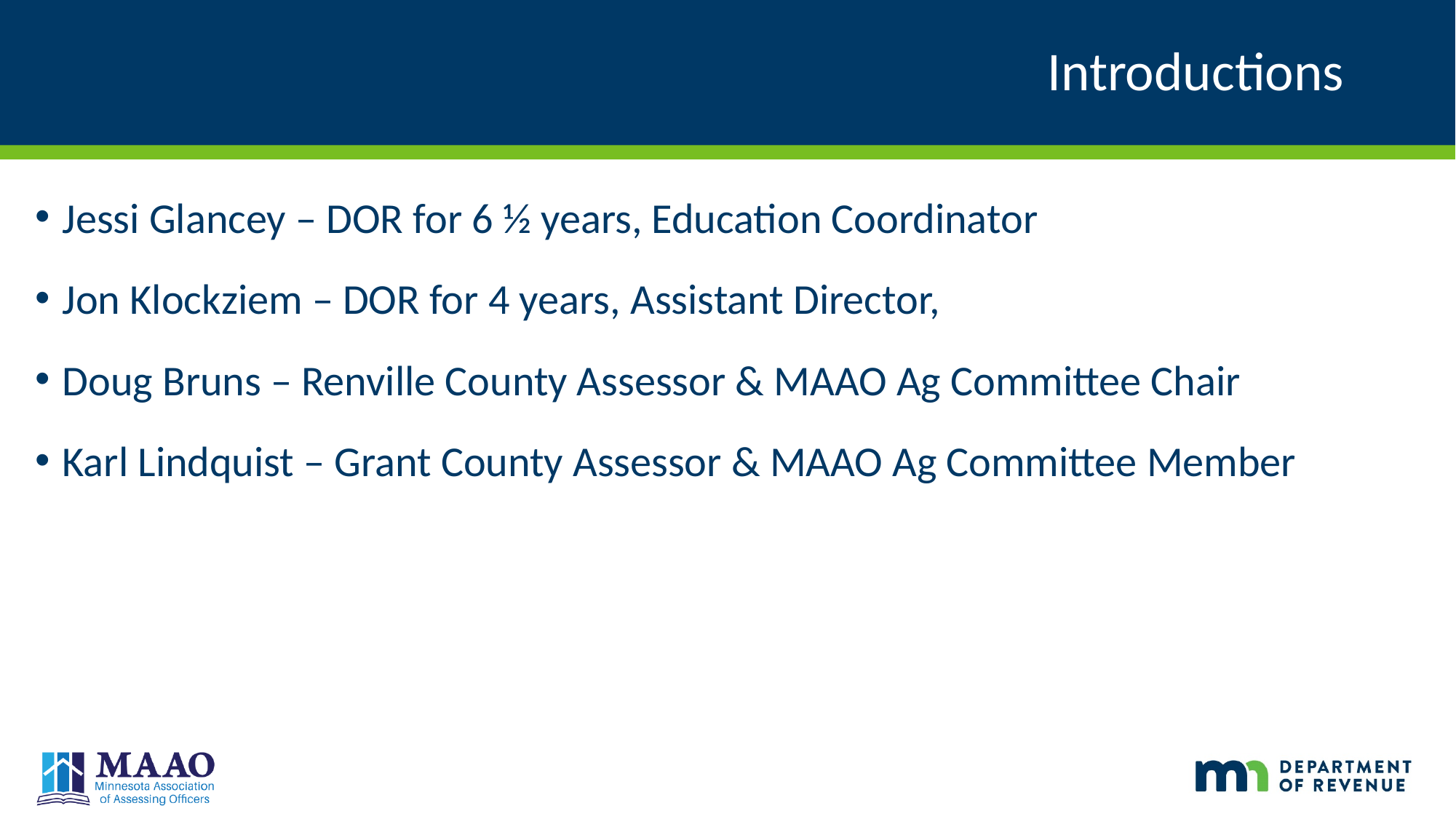

# Introductions
Jessi Glancey – DOR for 6 ½ years, Education Coordinator
Jon Klockziem – DOR for 4 years, Assistant Director,
Doug Bruns – Renville County Assessor & MAAO Ag Committee Chair
Karl Lindquist – Grant County Assessor & MAAO Ag Committee Member